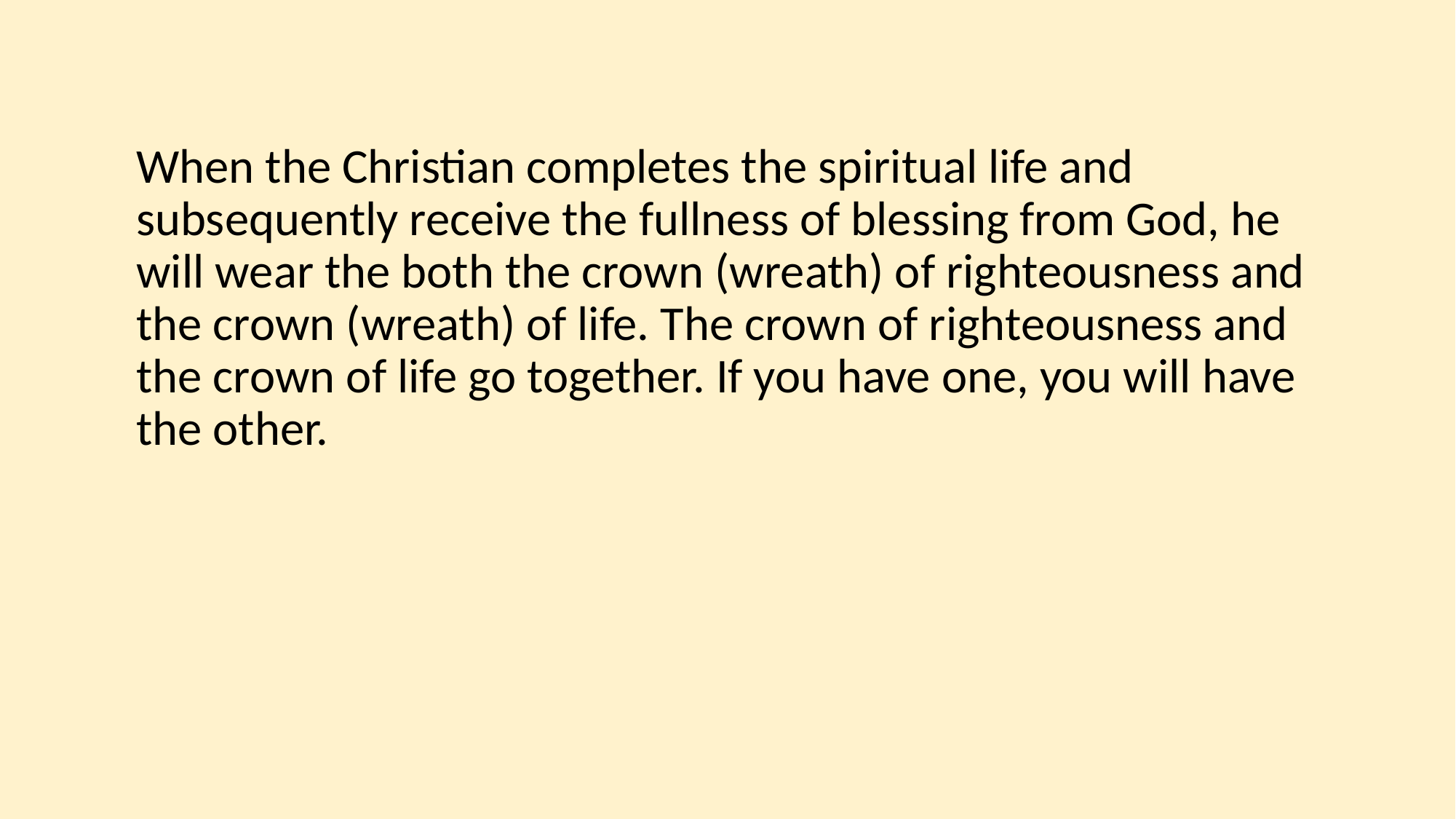

When the Christian completes the spiritual life and subsequently receive the fullness of blessing from God, he will wear the both the crown (wreath) of righteousness and the crown (wreath) of life. The crown of righteousness and the crown of life go together. If you have one, you will have the other.